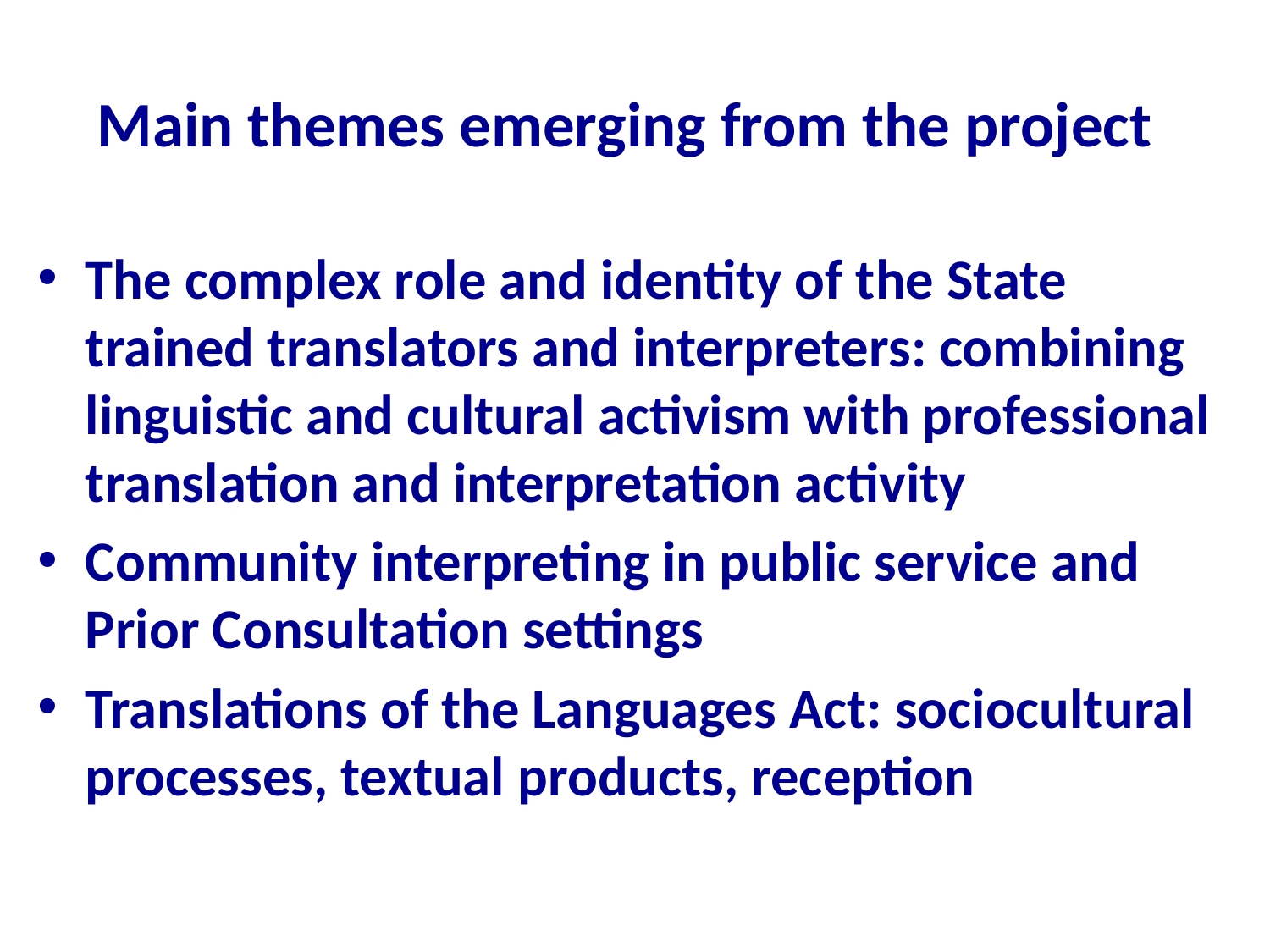

# Main themes emerging from the project
The complex role and identity of the State trained translators and interpreters: combining linguistic and cultural activism with professional translation and interpretation activity
Community interpreting in public service and Prior Consultation settings
Translations of the Languages Act: sociocultural processes, textual products, reception